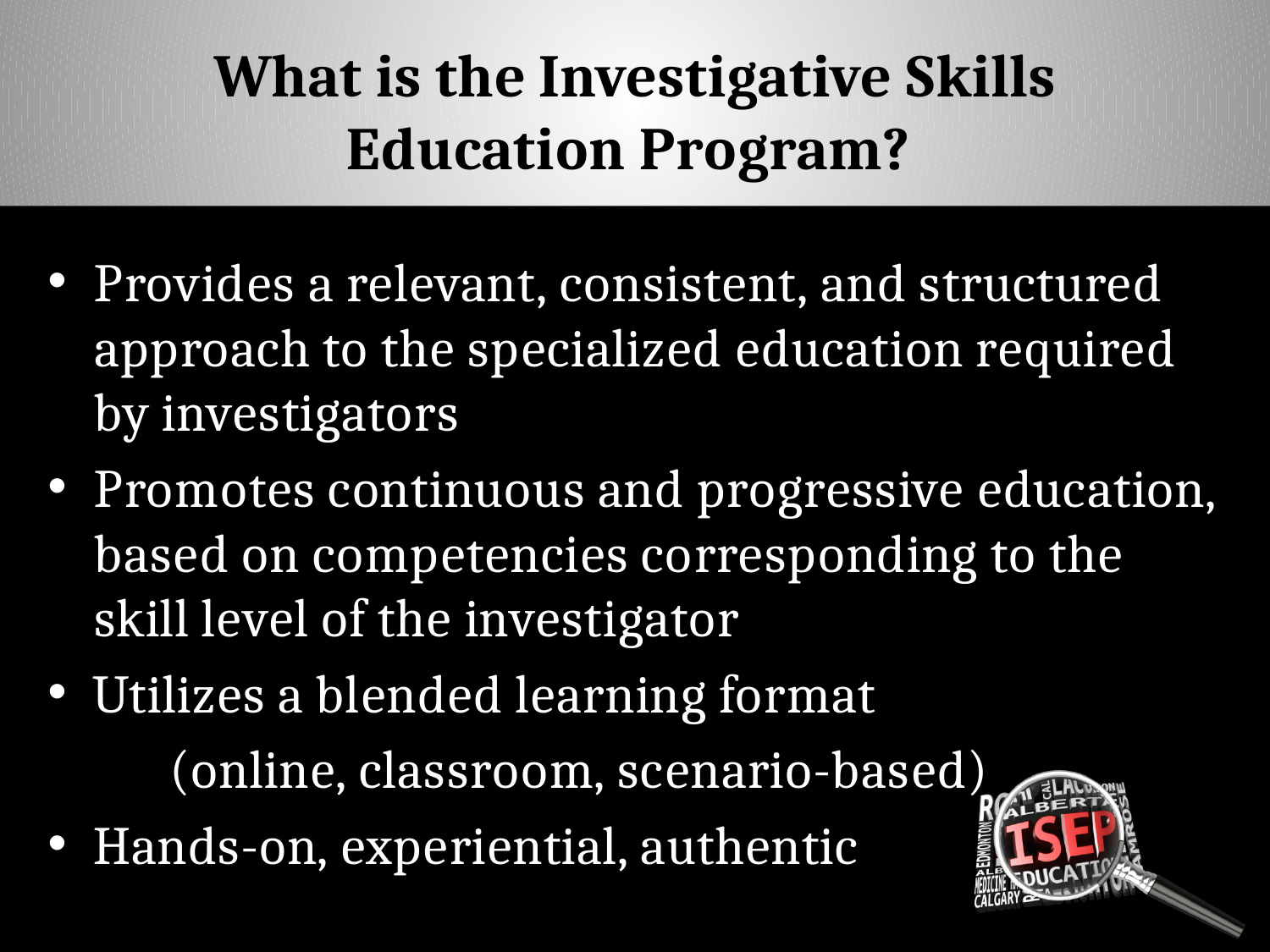

# What is the Investigative Skills Education Program?
Provides a relevant, consistent, and structured approach to the specialized education required by investigators
Promotes continuous and progressive education, based on competencies corresponding to the skill level of the investigator
Utilizes a blended learning format
	(online, classroom, scenario-based)
Hands-on, experiential, authentic